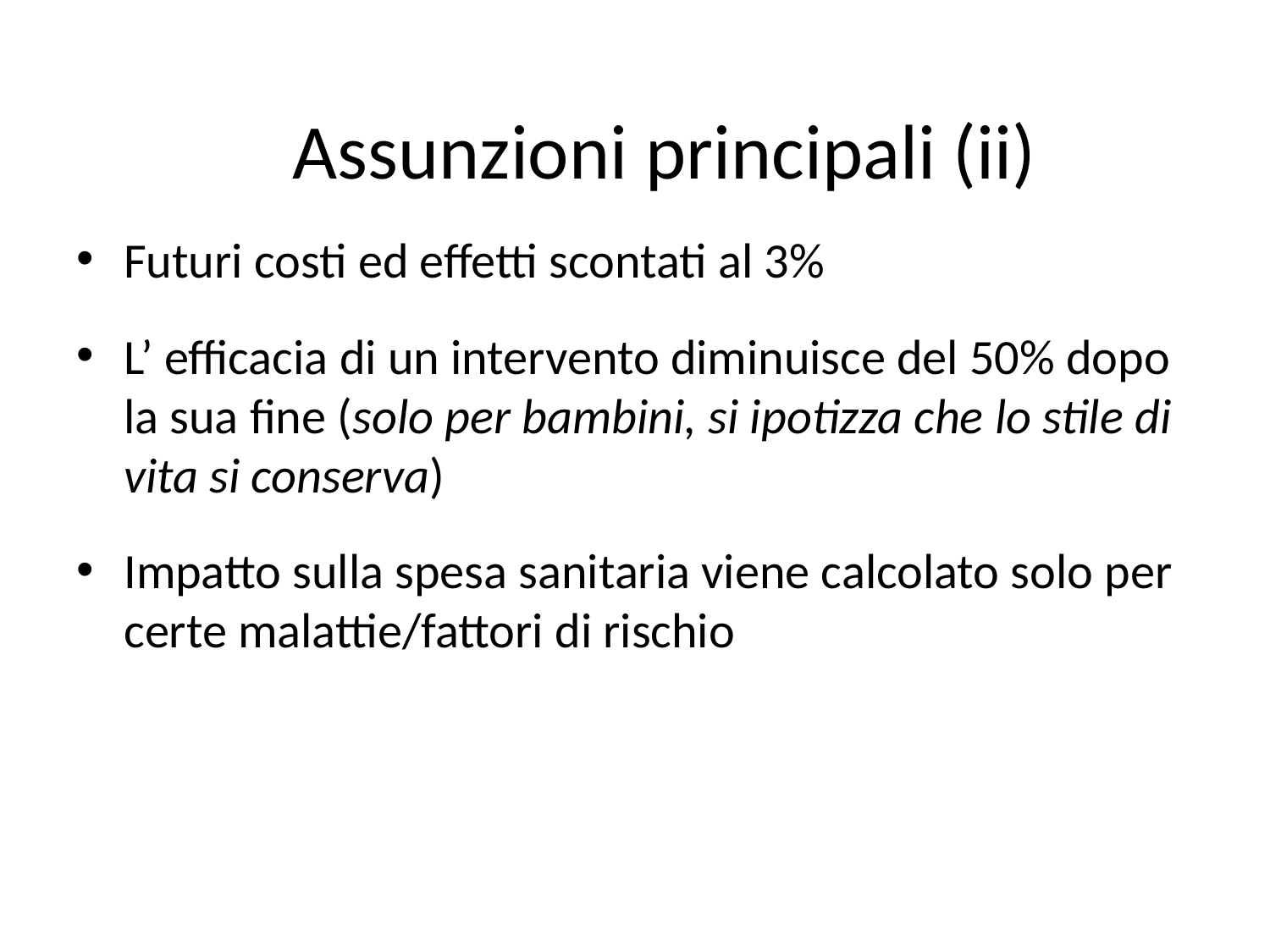

Assunzioni principali (ii)
Futuri costi ed effetti scontati al 3%

L’ efficacia di un intervento diminuisce del 50% dopo la sua fine (solo per bambini, si ipotizza che lo stile di vita si conserva)

Impatto sulla spesa sanitaria viene calcolato solo per certe malattie/fattori di rischio